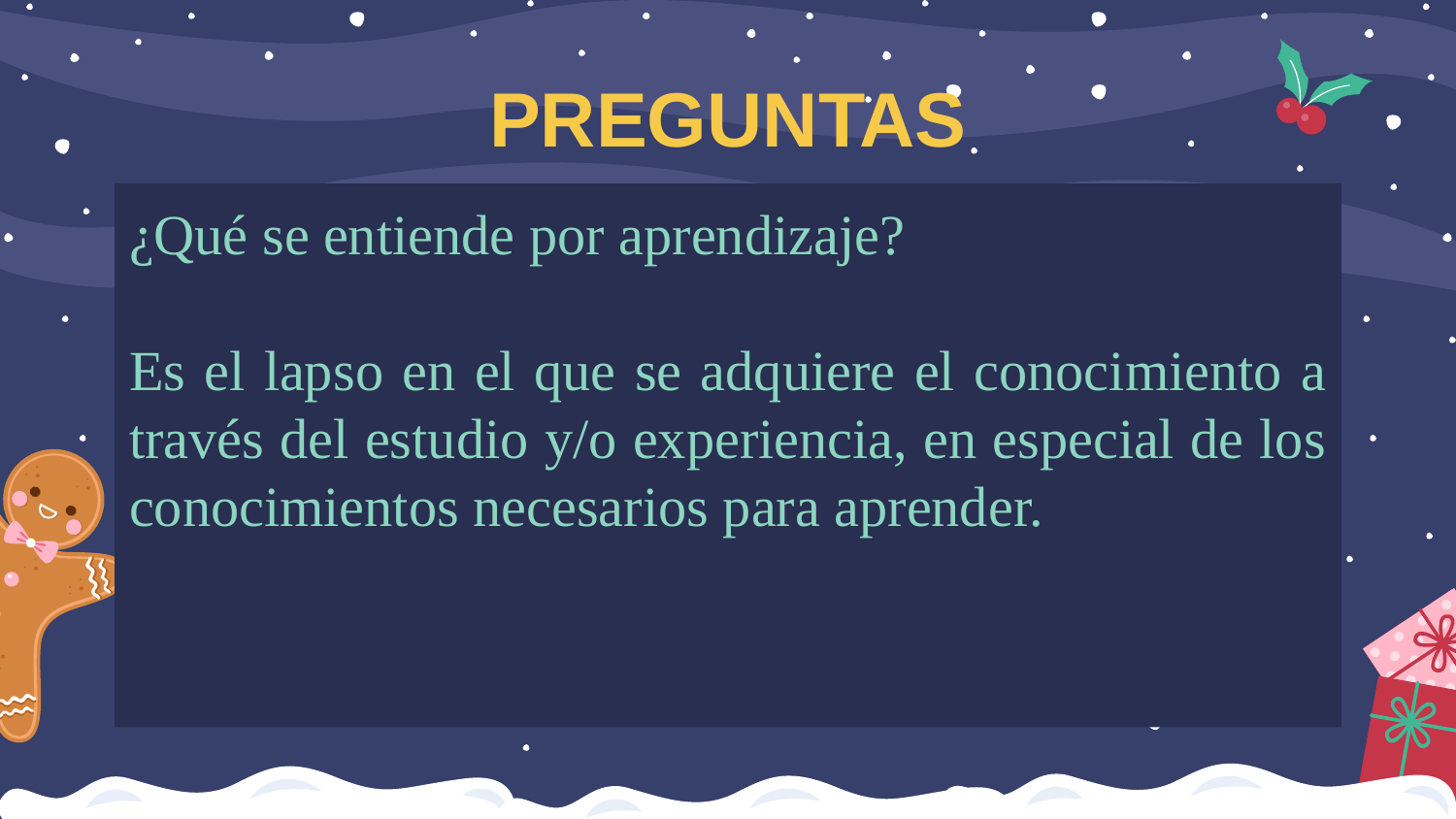

# PREGUNTAS
¿Qué se entiende por aprendizaje?

Es el lapso en el que se adquiere el conocimiento a través del estudio y/o experiencia, en especial de los conocimientos necesarios para aprender.